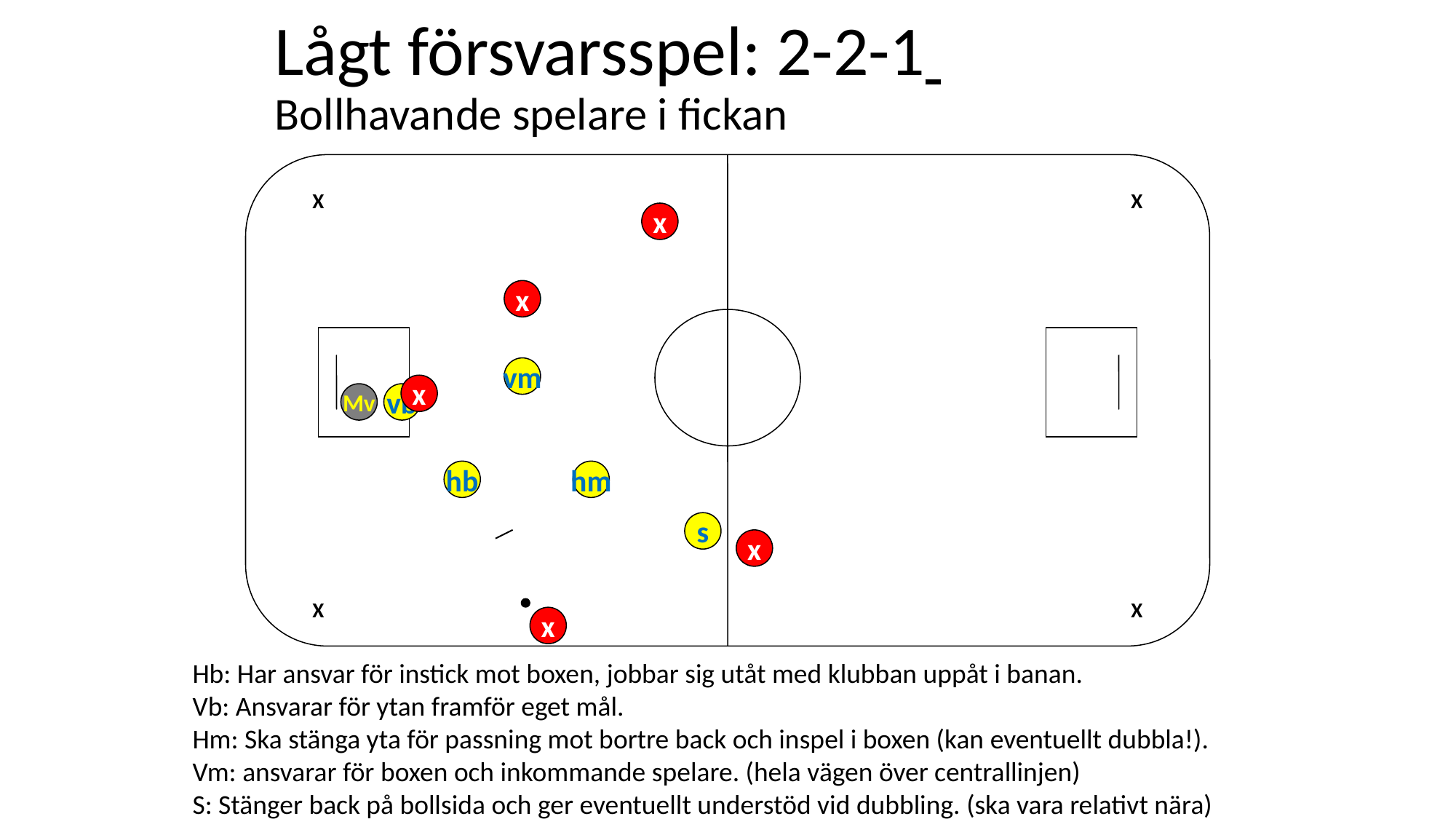

# Lågt försvarsspel: 2-2-1 Bollhavande spelare i fickan

X
X
x
x

vm
x
Mv
vb
hb
hm
s
x
X
X

x
Hb: Har ansvar för instick mot boxen, jobbar sig utåt med klubban uppåt i banan.
Vb: Ansvarar för ytan framför eget mål.
Hm: Ska stänga yta för passning mot bortre back och inspel i boxen (kan eventuellt dubbla!).
Vm: ansvarar för boxen och inkommande spelare. (hela vägen över centrallinjen)
S: Stänger back på bollsida och ger eventuellt understöd vid dubbling. (ska vara relativt nära)